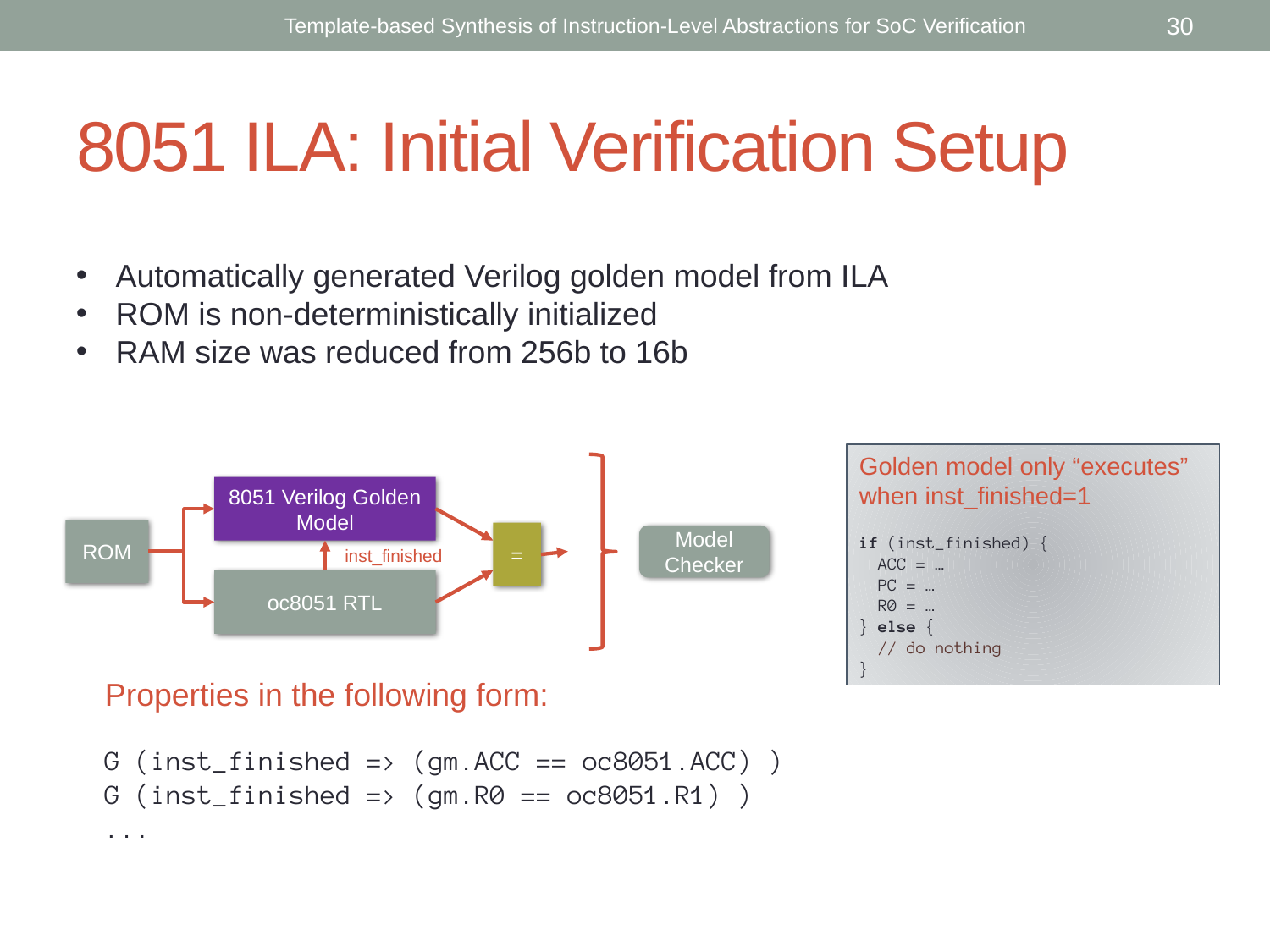

Template-based Synthesis of Instruction-Level Abstractions for SoC Verification
30
# 8051 ILA: Initial Verification Setup
Automatically generated Verilog golden model from ILA
ROM is non-deterministically initialized
RAM size was reduced from 256b to 16b
Golden model only “executes” when inst_finished=1

if (inst_finished) {
  ACC = …
  PC = …
  R0 = …
} else {
  // do nothing
}

8051 Verilog Golden Model
ROM
=
Model Checker
inst_finished
oc8051 RTL
Properties in the following form:

G (inst_finished => (gm.ACC == oc8051.ACC) )
G (inst_finished => (gm.R0 == oc8051.R1) )
...